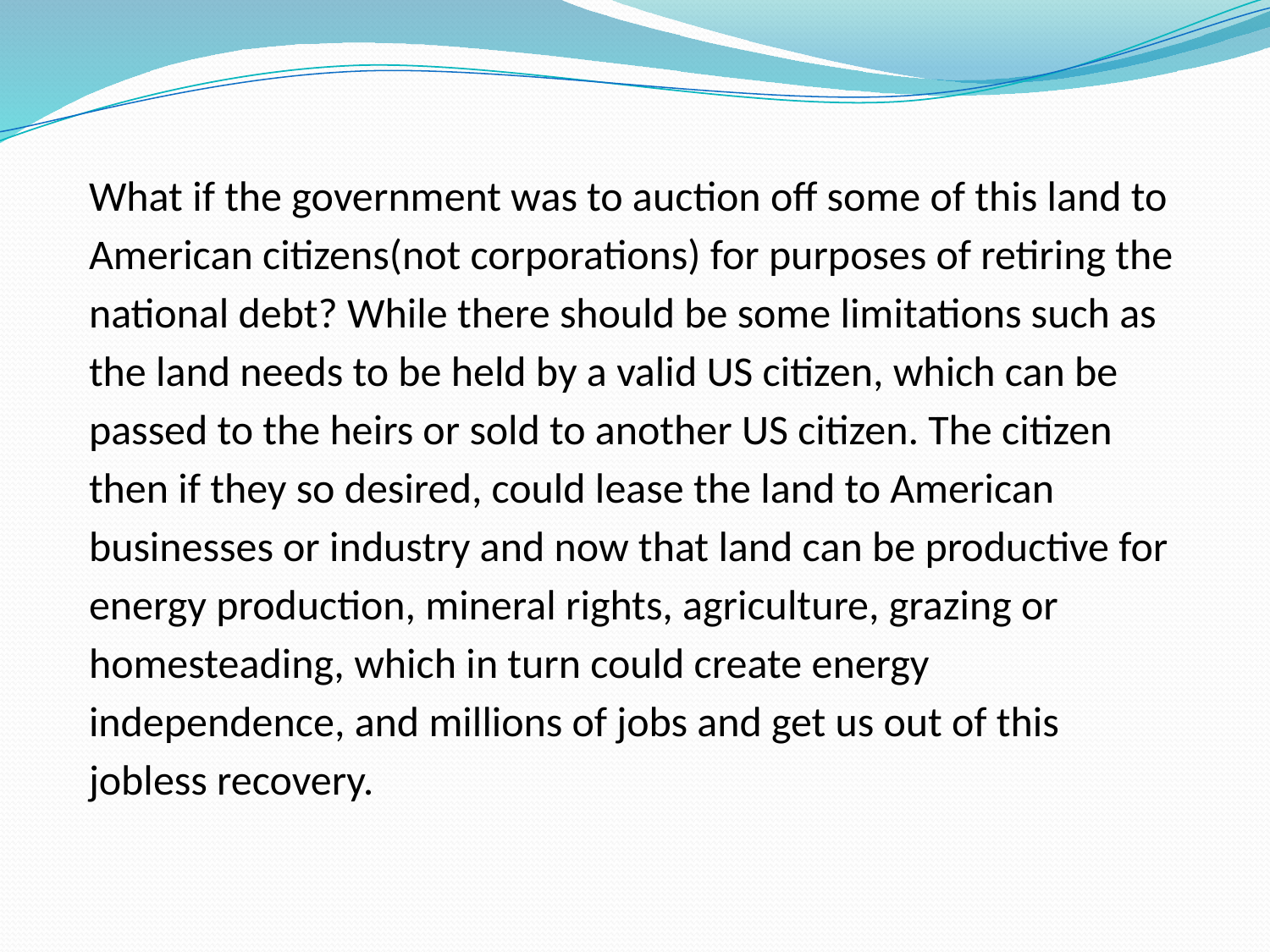

What if the government was to auction off some of this land to  American citizens(not corporations) for purposes of retiring the national debt? While there should be some limitations such as the land needs to be held by a valid US citizen, which can be passed to the heirs or sold to another US citizen. The citizen then if they so desired, could lease the land to American businesses or industry and now that land can be productive for energy production, mineral rights, agriculture, grazing or homesteading, which in turn could create energy independence, and millions of jobs and get us out of this jobless recovery.